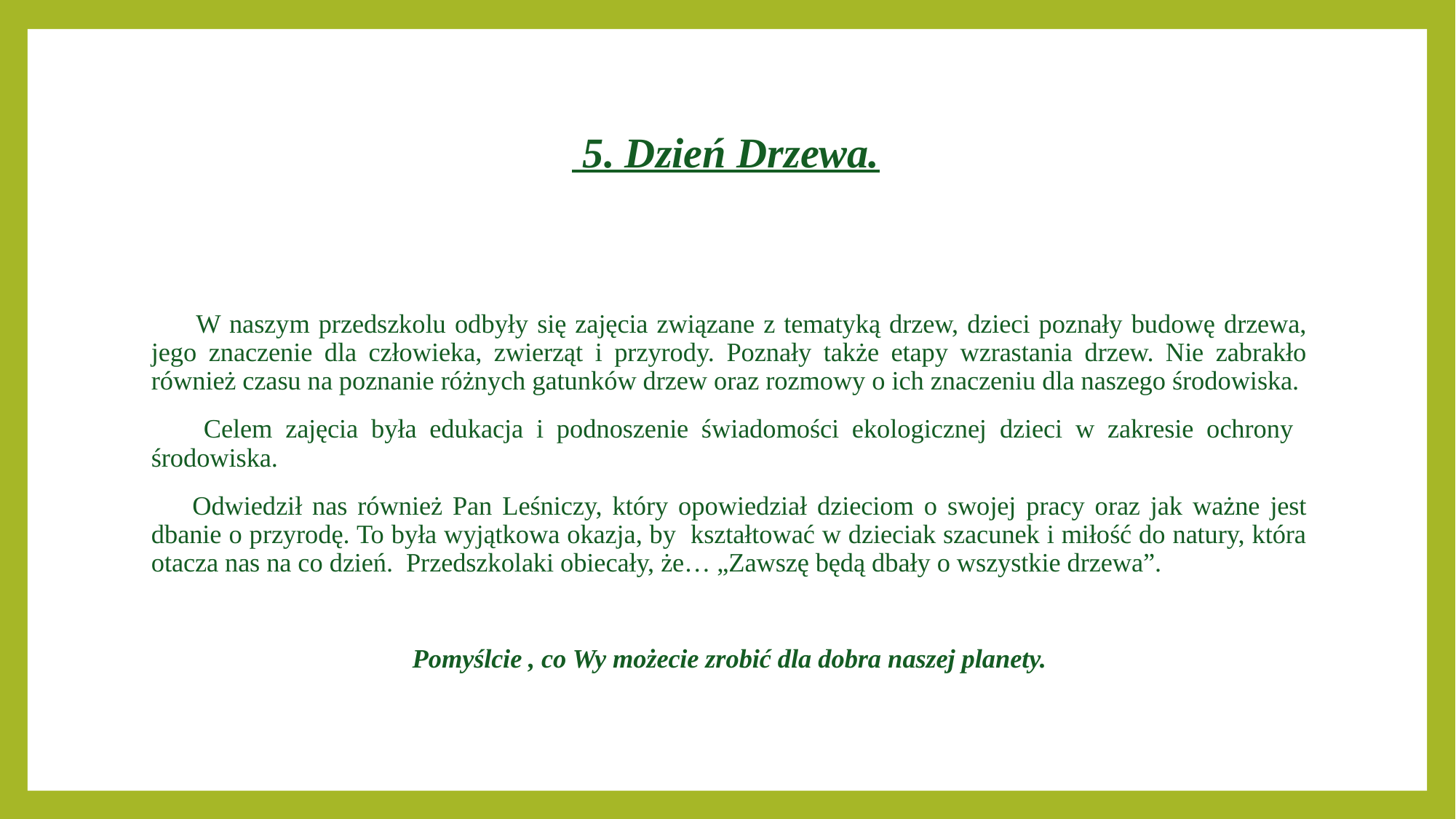

# 5. Dzień Drzewa.

     W naszym przedszkolu odbyły się zajęcia związane z tematyką drzew, dzieci poznały budowę drzewa, jego znaczenie dla człowieka, zwierząt i przyrody. Poznały także etapy wzrastania drzew. Nie zabrakło również czasu na poznanie różnych gatunków drzew oraz rozmowy o ich znaczeniu dla naszego środowiska.
    Celem zajęcia była edukacja i podnoszenie świadomości ekologicznej dzieci w zakresie ochrony  środowiska.
    Odwiedził nas również Pan Leśniczy, który opowiedział dzieciom o swojej pracy oraz jak ważne jest dbanie o przyrodę. To była wyjątkowa okazja, by  kształtować w dzieciak szacunek i miłość do natury, która otacza nas na co dzień.  Przedszkolaki obiecały, że… „Zawszę będą dbały o wszystkie drzewa”.

Pomyślcie , co Wy możecie zrobić dla dobra naszej planety.